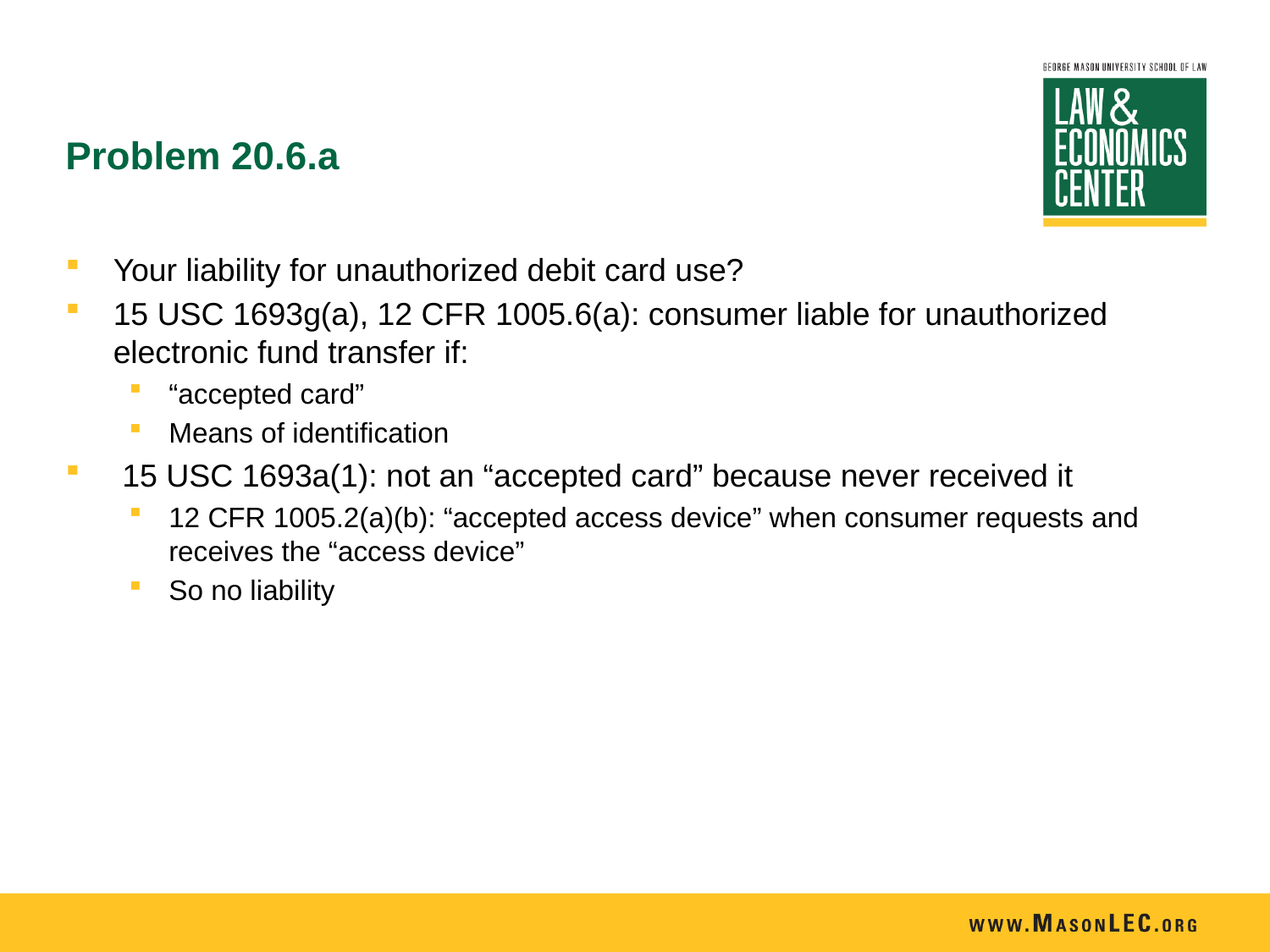

# Problem 20.6.a
Your liability for unauthorized debit card use?
15 USC 1693g(a), 12 CFR 1005.6(a): consumer liable for unauthorized electronic fund transfer if:
“accepted card”
Means of identification
 15 USC 1693a(1): not an “accepted card” because never received it
12 CFR 1005.2(a)(b): “accepted access device” when consumer requests and receives the “access device”
So no liability